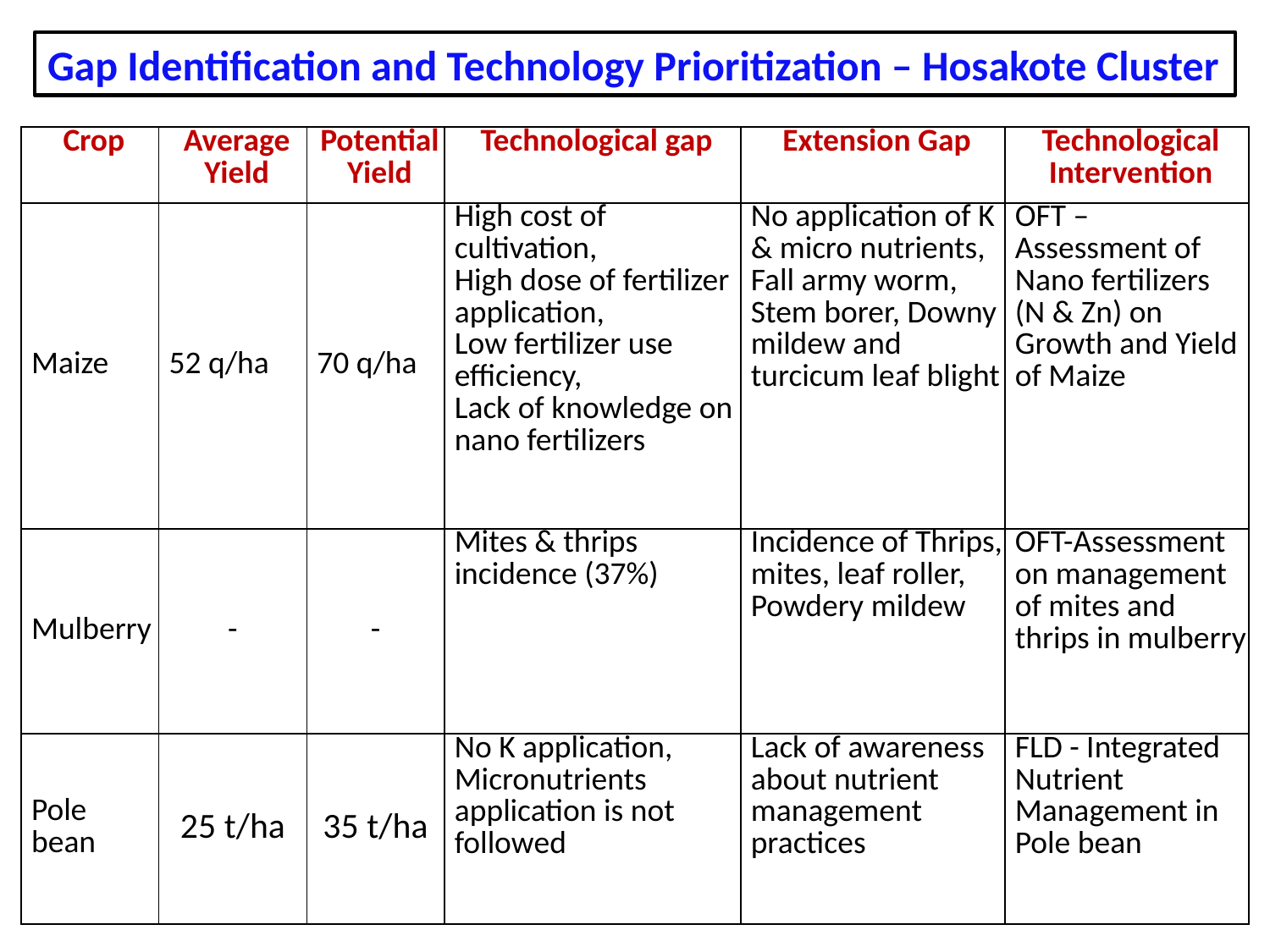

Gap Identification and Technology Prioritization – Hosakote Cluster
| Crop | Average Yield | Potential Yield | Technological gap | Extension Gap | Technological Intervention |
| --- | --- | --- | --- | --- | --- |
| Maize | 52 q/ha | 70 q/ha | High cost of cultivation, High dose of fertilizer application, Low fertilizer use efficiency, Lack of knowledge on nano fertilizers | No application of K & micro nutrients, Fall army worm, Stem borer, Downy mildew and turcicum leaf blight | OFT – Assessment of Nano fertilizers (N & Zn) on Growth and Yield of Maize |
| Mulberry | - | - | Mites & thrips incidence (37%) | Incidence of Thrips, mites, leaf roller, Powdery mildew | OFT-Assessment on management of mites and thrips in mulberry |
| Pole bean | 25 t/ha | 35 t/ha | No K application, Micronutrients application is not followed | Lack of awareness about nutrient management practices | FLD - Integrated Nutrient Management in Pole bean |